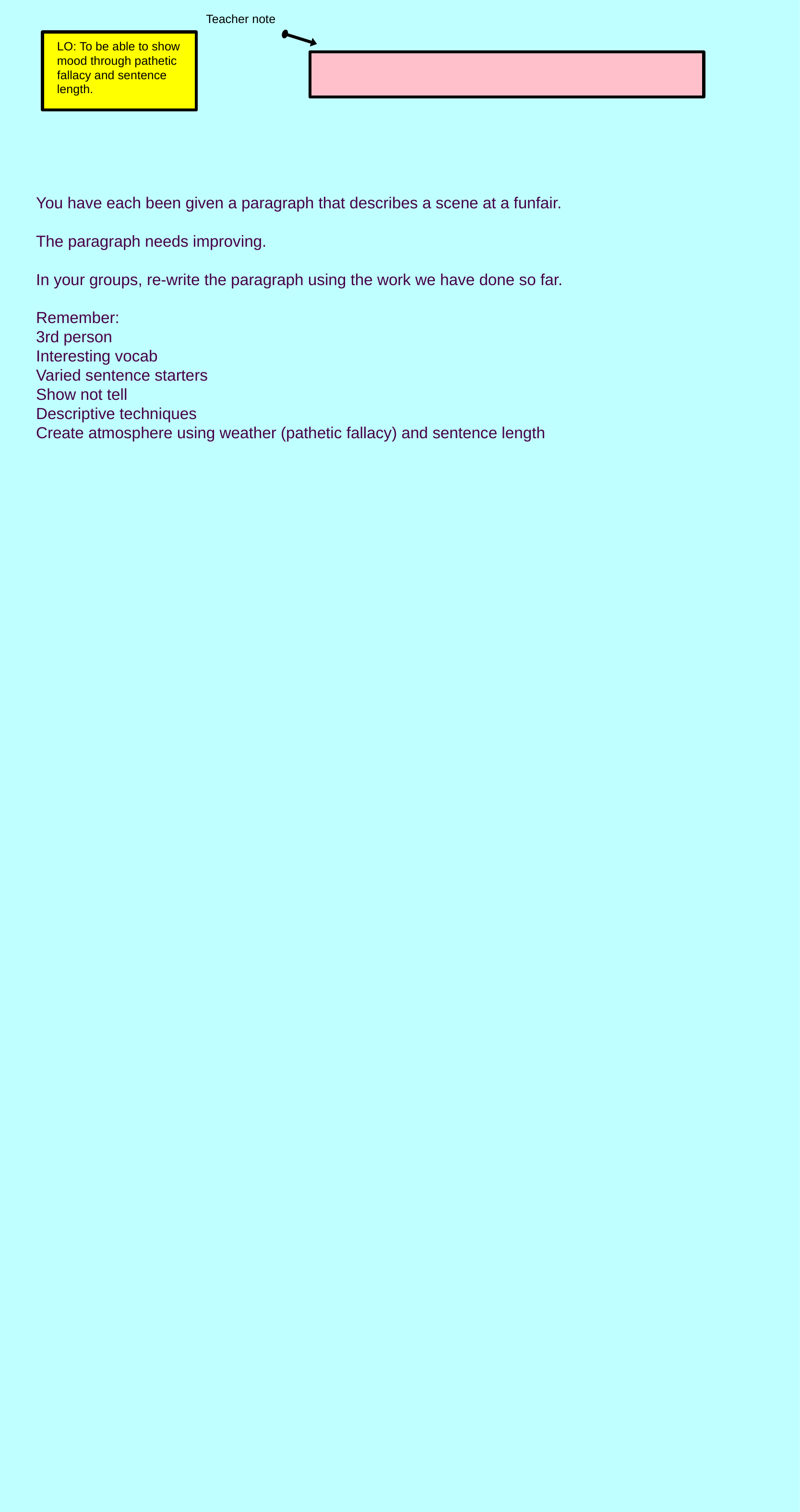

Teacher note

LO: To be able to  show mood through  pathetic fallacy and  sentence length.

Teacher note: Print off C grade example and give each  group a different paragraph.
You have each been given a paragraph that describes a scene at a funfair.

The paragraph needs improving.

In your groups, re-write the paragraph using the work we have done so far.

Remember:
3rd person
Interesting vocab
Varied sentence starters
Show not tell
Descriptive techniques
Create atmosphere using weather (pathetic fallacy) and sentence length